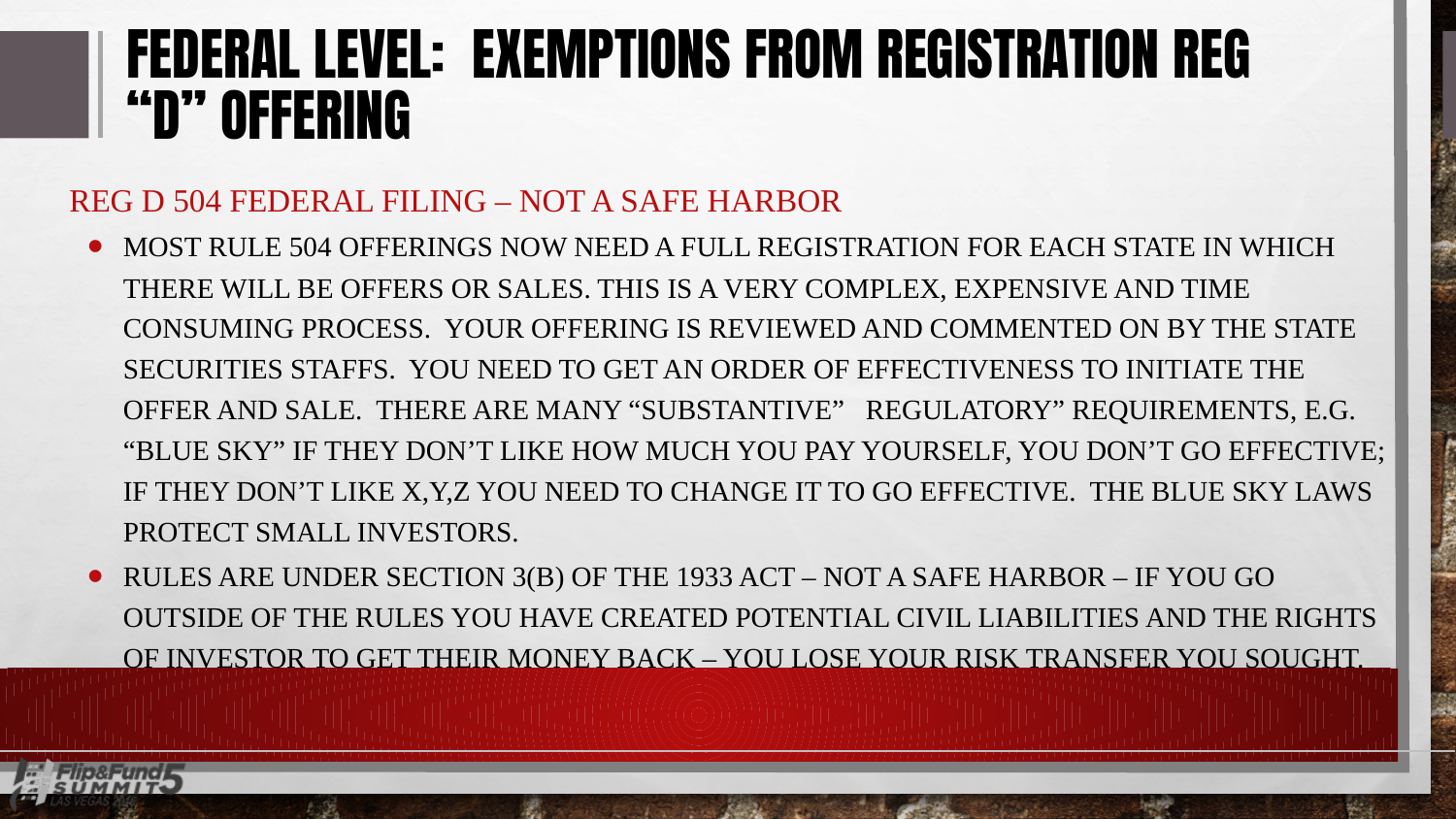

# FEDERAL LEVEL:  EXEMPTIONS FROM REGISTRATION REG “D” OFFERING
REG D 504 FEDERAL FILING – NOT A SAFE HARBOR
MOST Rule 504 offerings now need a full registration for each state in which there will be OFFERS OR SALES. This is a very complex, expensive and time consuming process.  Your offering is reviewed and commented on by the State Securities staffs.  You need to get an order of effectiveness to initiate the offer and sale.  There are many “substantive”   regulatory” requirements, e.g. “BLUE SKY” if they don’t like how much you pay yourself, you don’t go effective; if they don’t like x,y,z you need to change it to go effective.  The Blue Sky laws protect small investors.
Rules are under Section 3(b) of the 1933 Act – Not a safe harbor – if you go outside of the Rules you have created potential civil liabilities and the rights of investor to get their money back – you lose your risk transfer you sought.